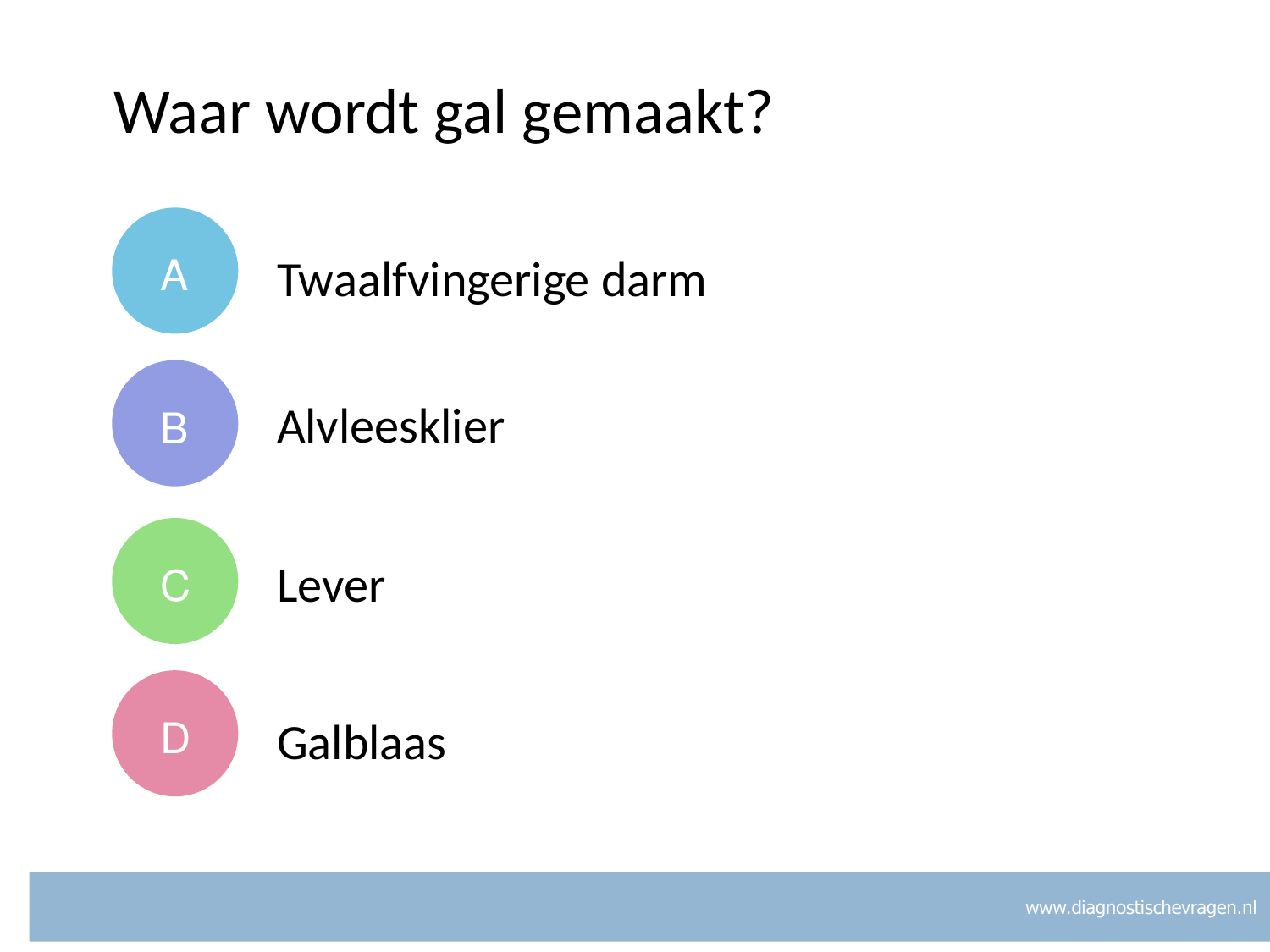

# Waar wordt gal gemaakt?

A
Twaalfvingerige darm

B
Alvleesklier

C
Lever

D
Galblaas

www.diagnostischevragen.nl